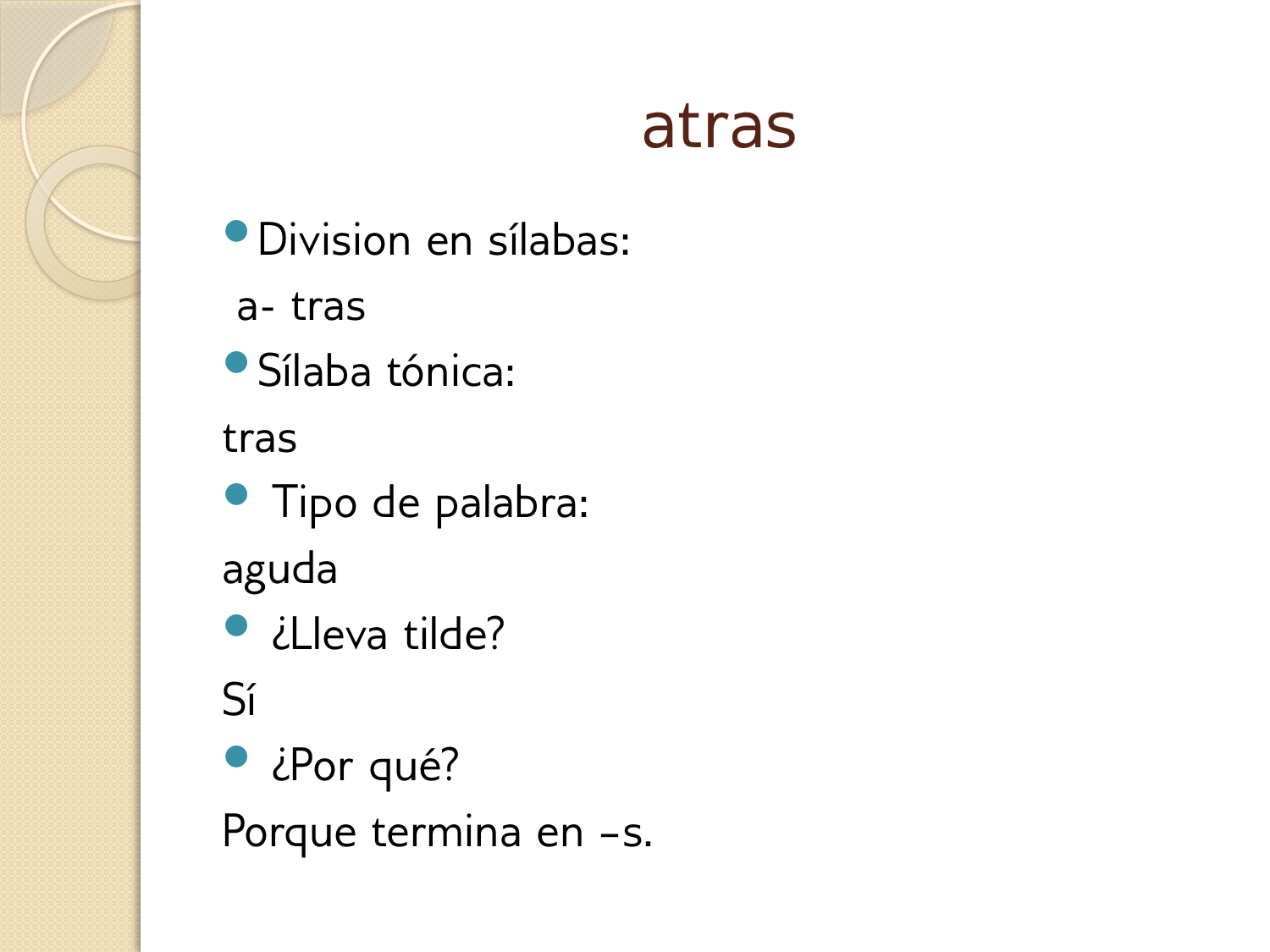

# atras
Division en sílabas:
 a- tras
Sílaba tónica:
tras
 Tipo de palabra:
aguda
 ¿Lleva tilde?
Sí
 ¿Por qué?
Porque termina en –s.